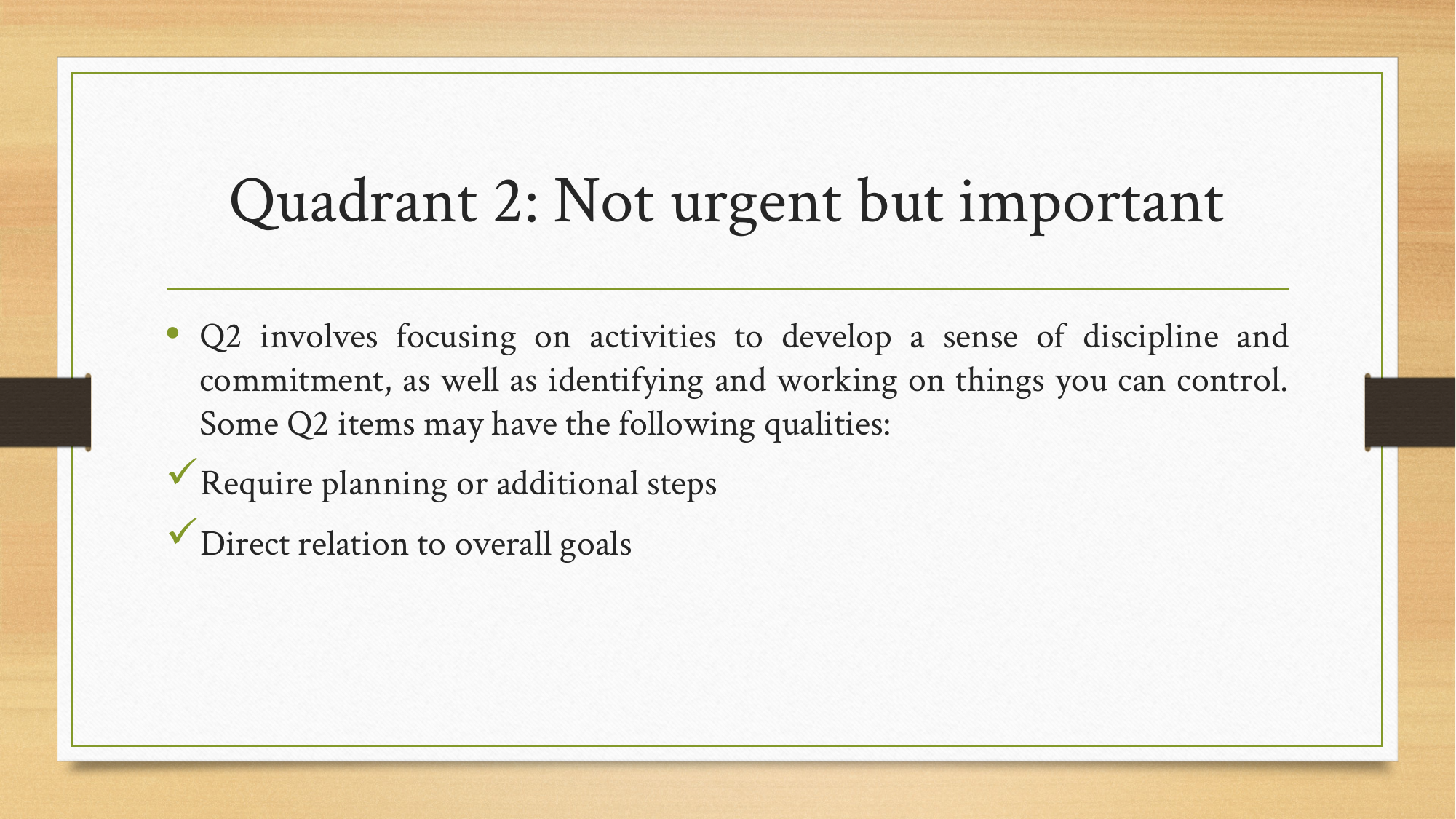

# Quadrant 2: Not urgent but important
Q2 involves focusing on activities to develop a sense of discipline and commitment, as well as identifying and working on things you can control. Some Q2 items may have the following qualities:
Require planning or additional steps
Direct relation to overall goals